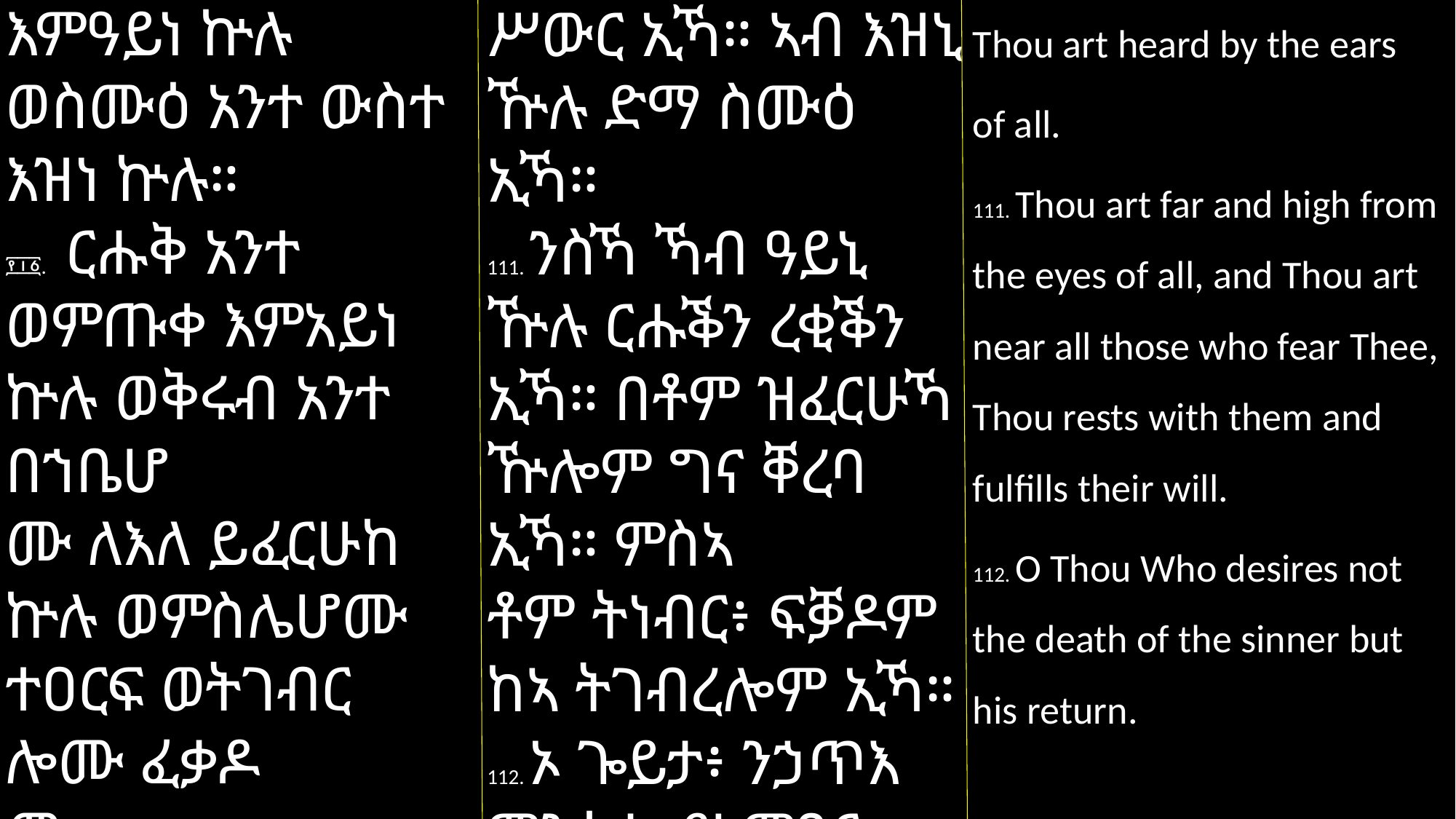

እምዓይነ ኵሉ ወስሙዕ አንተ ውስተ እዝነ ኵሉ።
፻፲፩.    ርሑቅ አንተ ወምጡቀ እምአይነ ኵሉ ወቅሩብ አንተ በኀቤሆ
ሙ ለእለ ይፈርሁከ ኵሉ ወምስሌሆሙ ተዐርፍ ወትገብር ሎሙ ፈቃዶ
ሙ።
፻፲፪. ኦ ዘኢትፈቅድ ዘኃጥእ ሞተ አላ ግብዓተ።
Thou art heard by the ears
of all.
111. Thou art far and high from the eyes of all, and Thou art near all those who fear Thee, Thou rests with them and fulfills their will.
112. O Thou Who desires not the death of the sinner but his return.
ሥውር ኢኻ። ኣብ እዝኒ ዅሉ ድማ ስሙዕ ኢኻ።
111. ንስኻ ኻብ ዓይኒ ዅሉ ርሑቕን ረቂቕን ኢኻ። በቶም ዝፈርሁኻ ዅሎም ግና ቐረባ ኢኻ። ምስኣ
ቶም ትነብር፥ ፍቓዶም ከኣ ትገብረሎም ኢኻ።
112. ኦ ጐይታ፥ ንኃጥእ ምንሳሑ ደኣምበር ሞቱስ ኣይትፈቅድን ኢኻ።